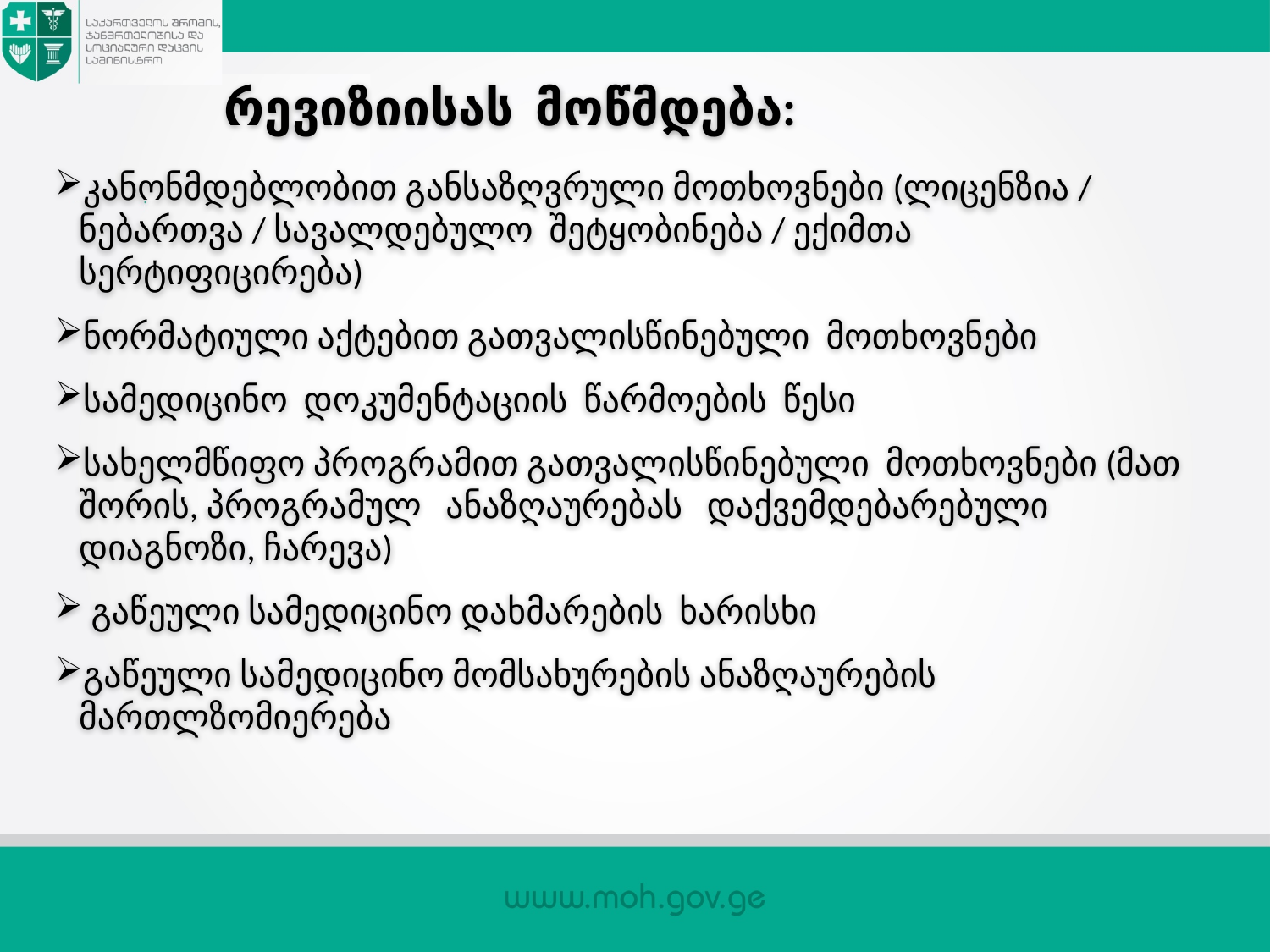

# რევიზიისას  მოწმდება:
კანონმდებლობით განსაზღვრული მოთხოვნები (ლიცენზია / ნებართვა / სავალდებულო  შეტყობინება / ექიმთა სერტიფიცირება)
ნორმატიული აქტებით გათვალისწინებული  მოთხოვნები
სამედიცინო  დოკუმენტაციის  წარმოების  წესი
სახელმწიფო პროგრამით გათვალისწინებული  მოთხოვნები (მათ შორის, პროგრამულ   ანაზღაურებას   დაქვემდებარებული  დიაგნოზი, ჩარევა)
 გაწეული სამედიცინო დახმარების  ხარისხი
გაწეული სამედიცინო მომსახურების ანაზღაურების მართლზომიერება